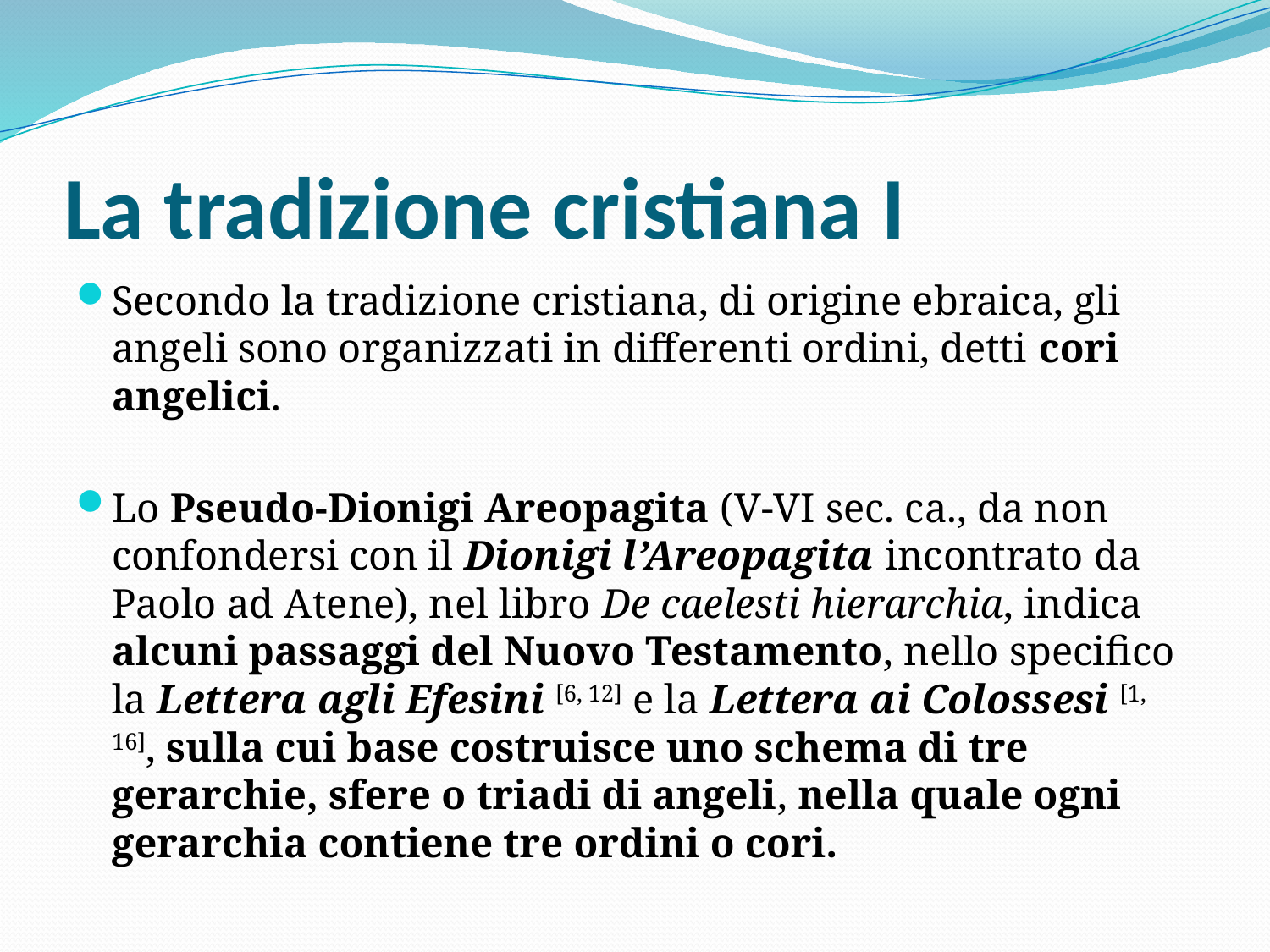

# La tradizione cristiana I
Secondo la tradizione cristiana, di origine ebraica, gli angeli sono organizzati in differenti ordini, detti cori angelici.

Lo Pseudo-Dionigi Areopagita (V-VI sec. ca., da non confondersi con il Dionigi l’Areopagita incontrato da Paolo ad Atene), nel libro De caelesti hierarchia, indica alcuni passaggi del Nuovo Testamento, nello specifico la Lettera agli Efesini [6, 12] e la Lettera ai Colossesi [1, 16], sulla cui base costruisce uno schema di tre gerarchie, sfere o triadi di angeli, nella quale ogni gerarchia contiene tre ordini o cori.